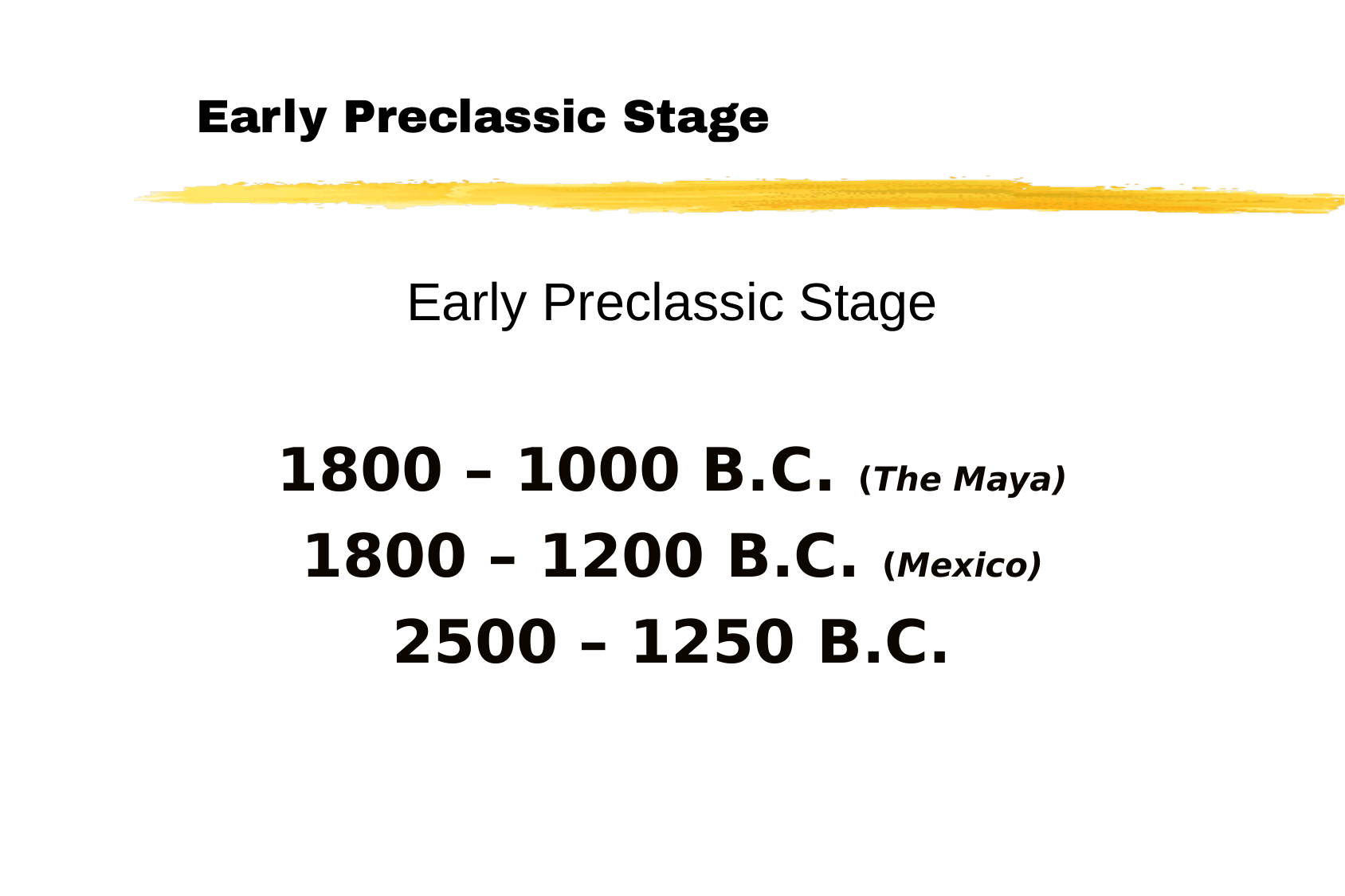

Early Preclassic Stage
Early Preclassic Stage

1800 – 1000 B.C. (The Maya)
1800 – 1200 B.C. (Mexico)
2500 – 1250 B.C.